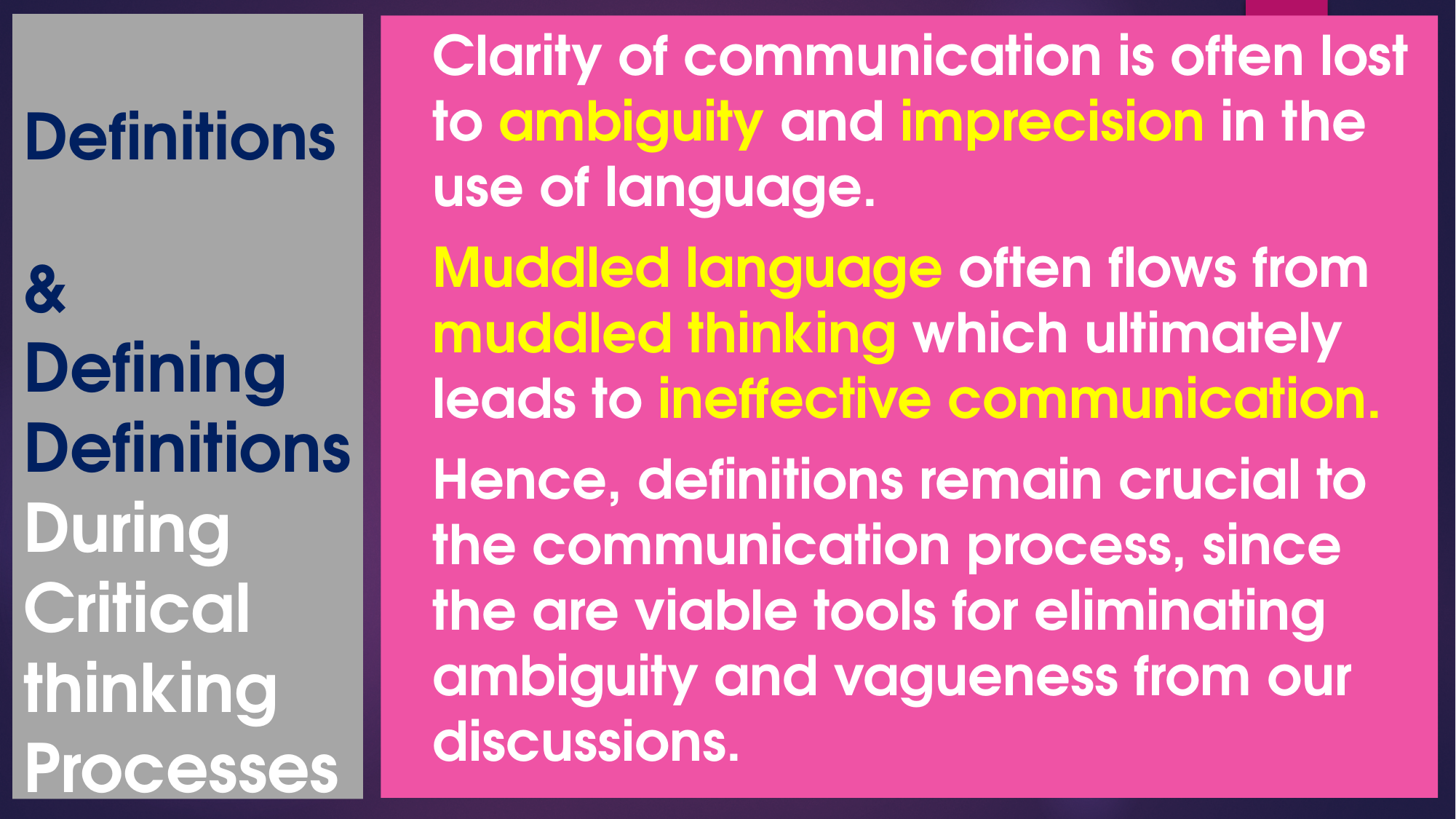

# Definitions & Defining Definitions During Critical thinking Processes
Clarity of communication is often lost to ambiguity and imprecision in the use of language.
Muddled language often flows from muddled thinking which ultimately leads to ineffective communication.
Hence, definitions remain crucial to the communication process, since the are viable tools for eliminating ambiguity and vagueness from our discussions.